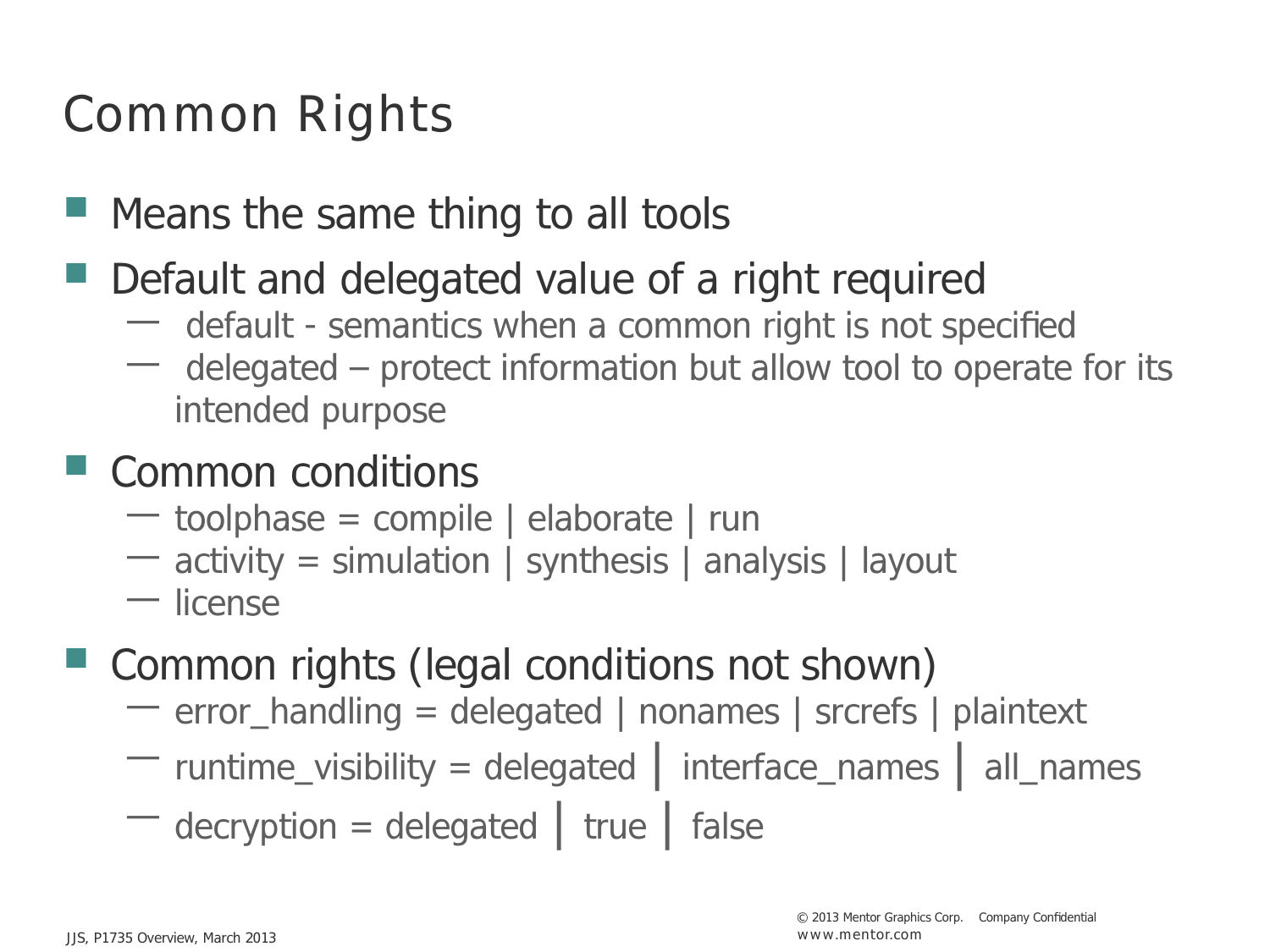

# Common Rights
Means the same thing to all tools
Default and delegated value of a right required
 default - semantics when a common right is not specified
 delegated – protect information but allow tool to operate for its intended purpose
Common conditions
toolphase = compile | elaborate | run
activity = simulation | synthesis | analysis | layout
license
Common rights (legal conditions not shown)
error_handling = delegated | nonames | srcrefs | plaintext
runtime_visibility = delegated | interface_names | all_names
decryption = delegated | true | false
JJS, P1735 Overview, March 2013
13